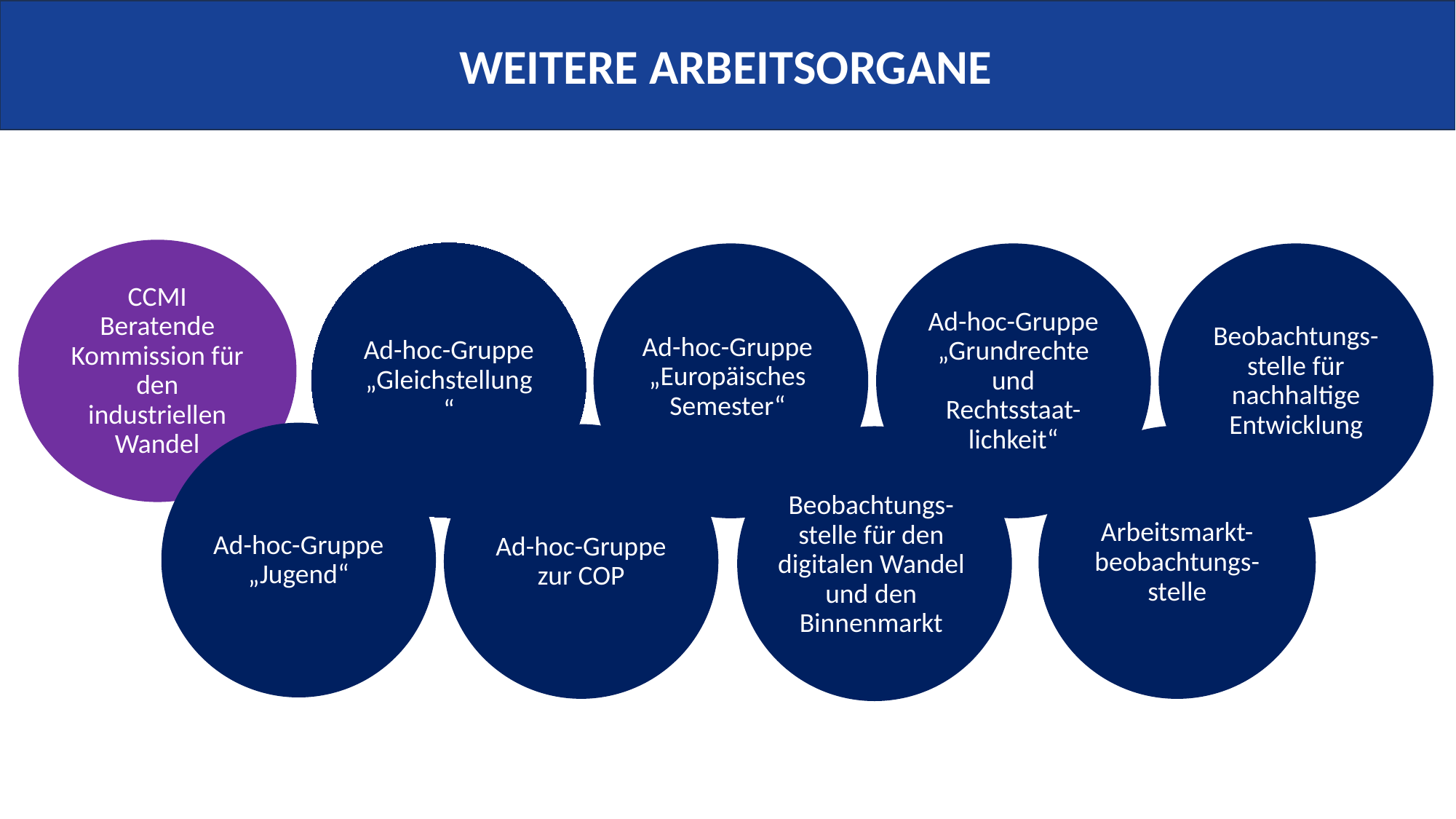

WEITERE ARBEITSORGANE
GES
BDWB
GGR
ABS
CCMI Beratende Kommission für den industriellen Wandel
Ad-hoc-Gruppe „Jugend“
Ad-hoc-Gruppe „Gleichstellung“
Ad-hoc-Gruppe zur COP

Ad-hoc-Gruppe „Grundrechte und Rechtsstaat-lichkeit“
Beobachtungs-stelle für nachhaltige Entwicklung
Arbeitsmarkt-beobachtungs-stelle

Ad-hoc-Gruppe „Europäisches Semester“

Beobachtungs-stelle für den digitalen Wandel und den Binnenmarkt
BNE
Ad-hoc-Gruppe „Jugend“ des EWSA